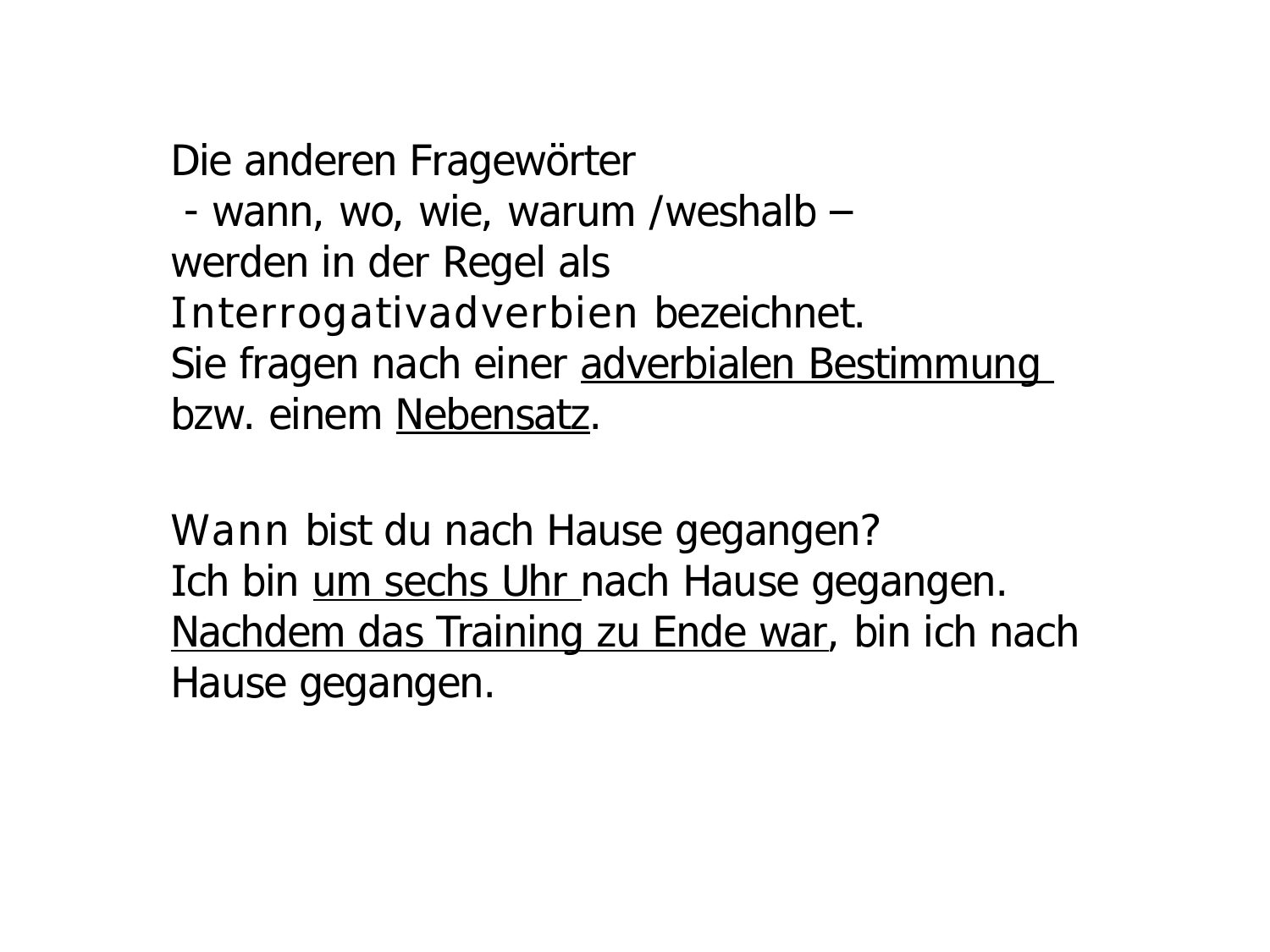

Die anderen Fragewörter
 - wann, wo, wie, warum /weshalb –
werden in der Regel als
Interrogativadverbien bezeichnet.
Sie fragen nach einer adverbialen Bestimmung
bzw. einem Nebensatz.

Wann bist du nach Hause gegangen?
Ich bin um sechs Uhr nach Hause gegangen.
Nachdem das Training zu Ende war, bin ich nach Hause gegangen.